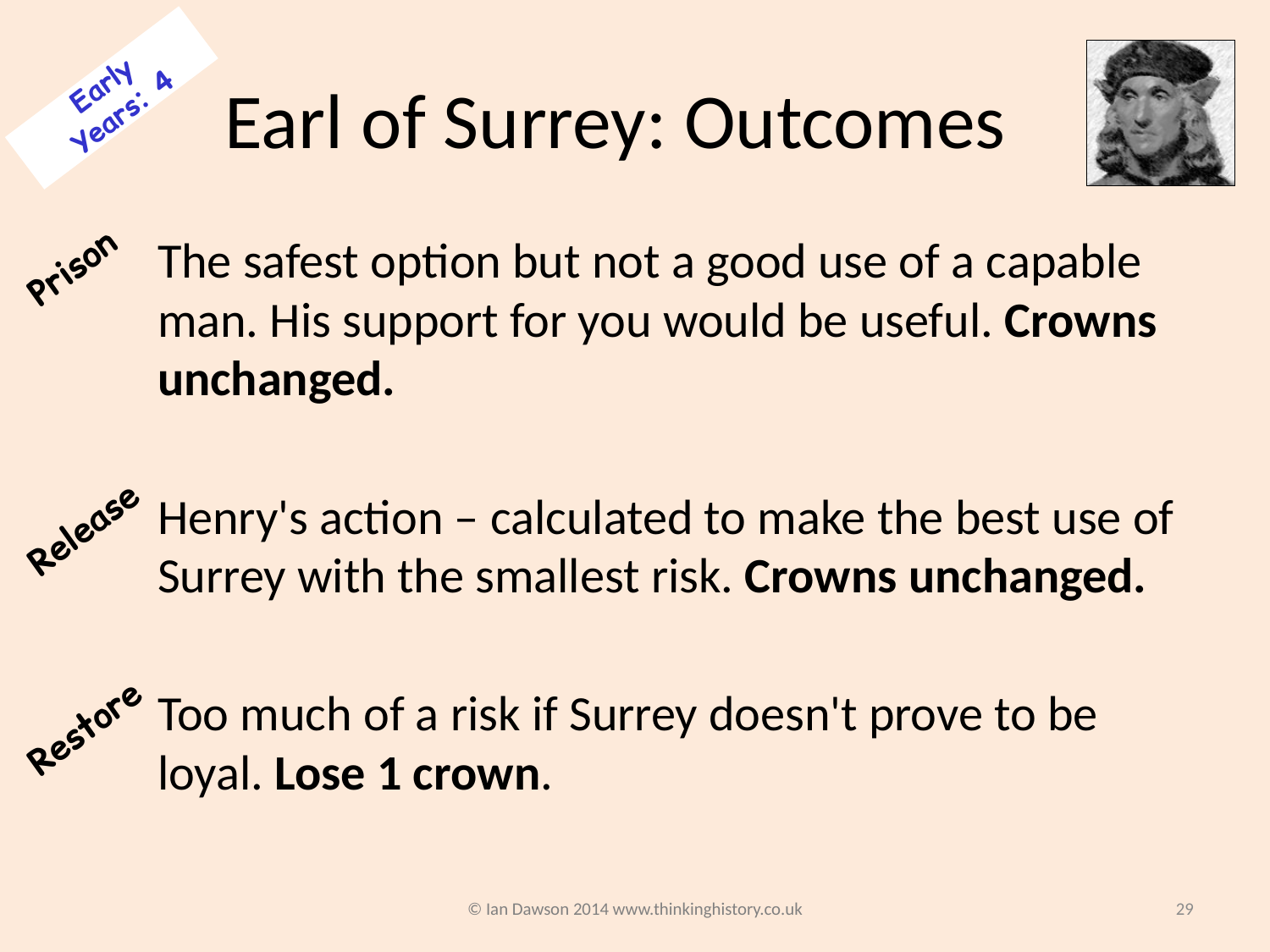

# Earl of Surrey: Outcomes
Early Years: 4
Prison
The safest option but not a good use of a capable man. His support for you would be useful. Crowns unchanged.

Henry's action – calculated to make the best use of Surrey with the smallest risk. Crowns unchanged.

Too much of a risk if Surrey doesn't prove to be loyal. Lose 1 crown.
Release
Restore
© Ian Dawson 2014 www.thinkinghistory.co.uk
29